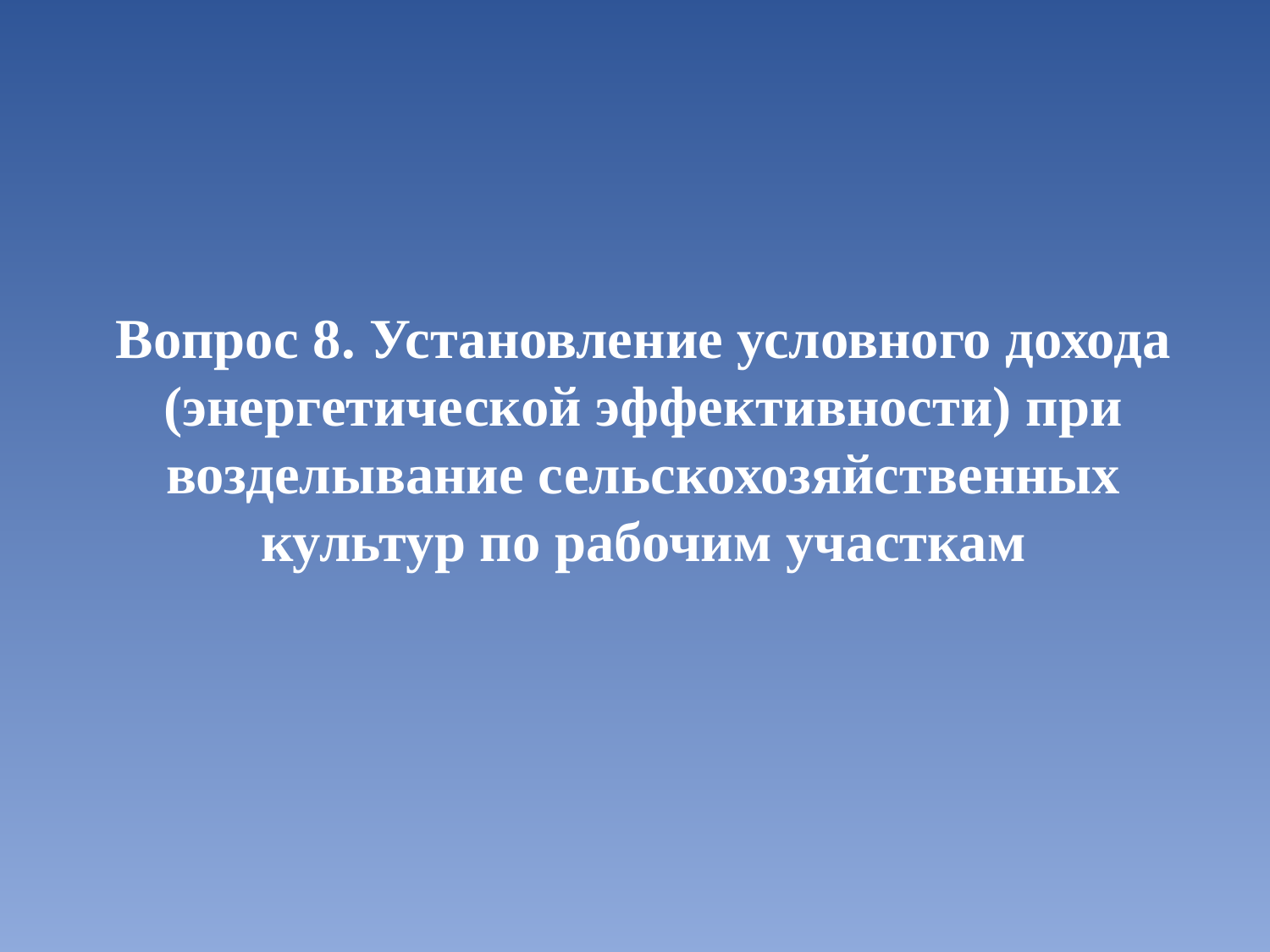

Вопрос 8. Установление условного дохода (энергетической эффективности) при возделывание сельскохозяйственных культур по рабочим участкам